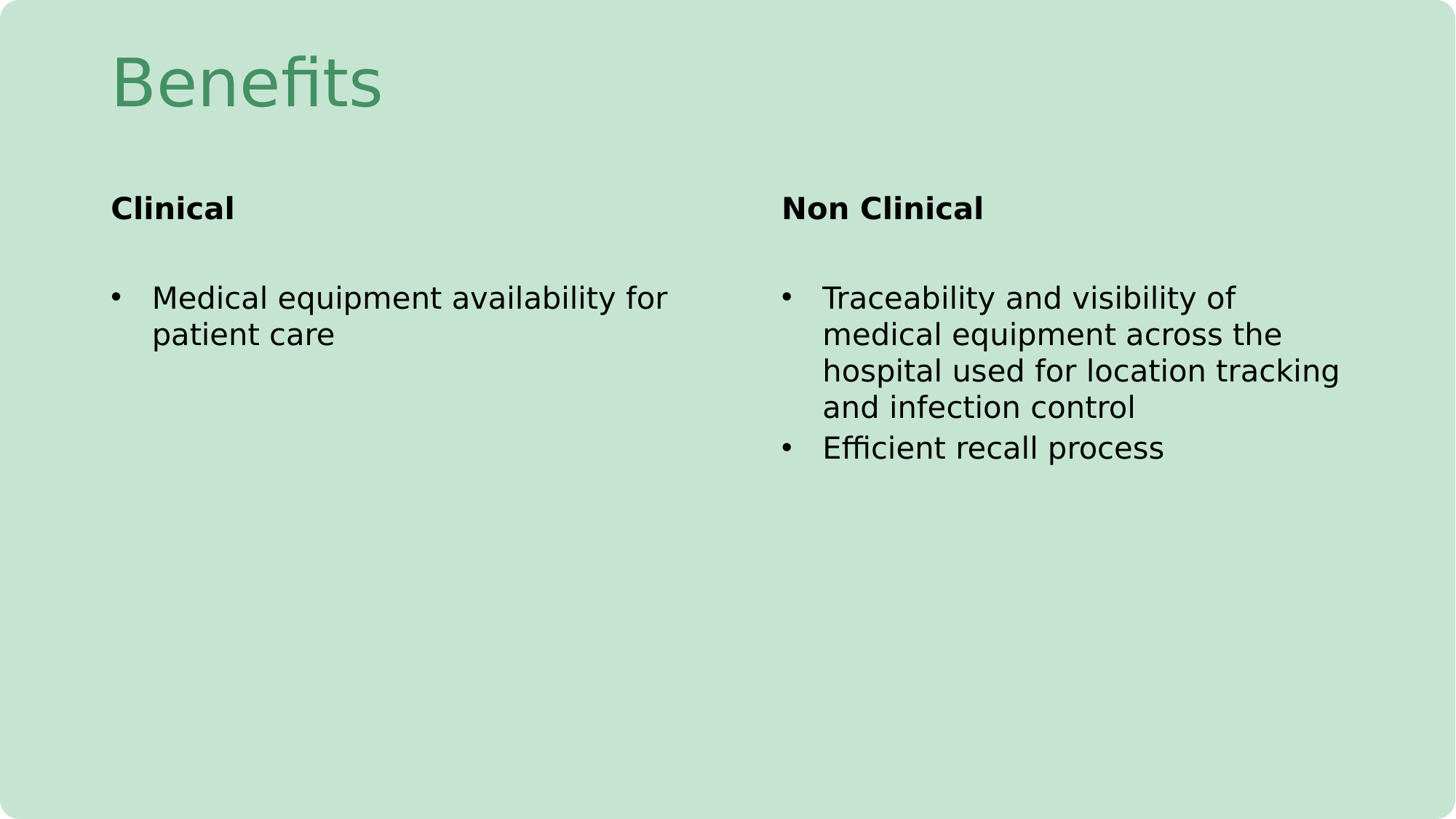

# Benefits
Clinical
Non Clinical
Medical equipment availability for patient care
Traceability and visibility of medical equipment across the hospital used for location tracking and infection control
Efficient recall process